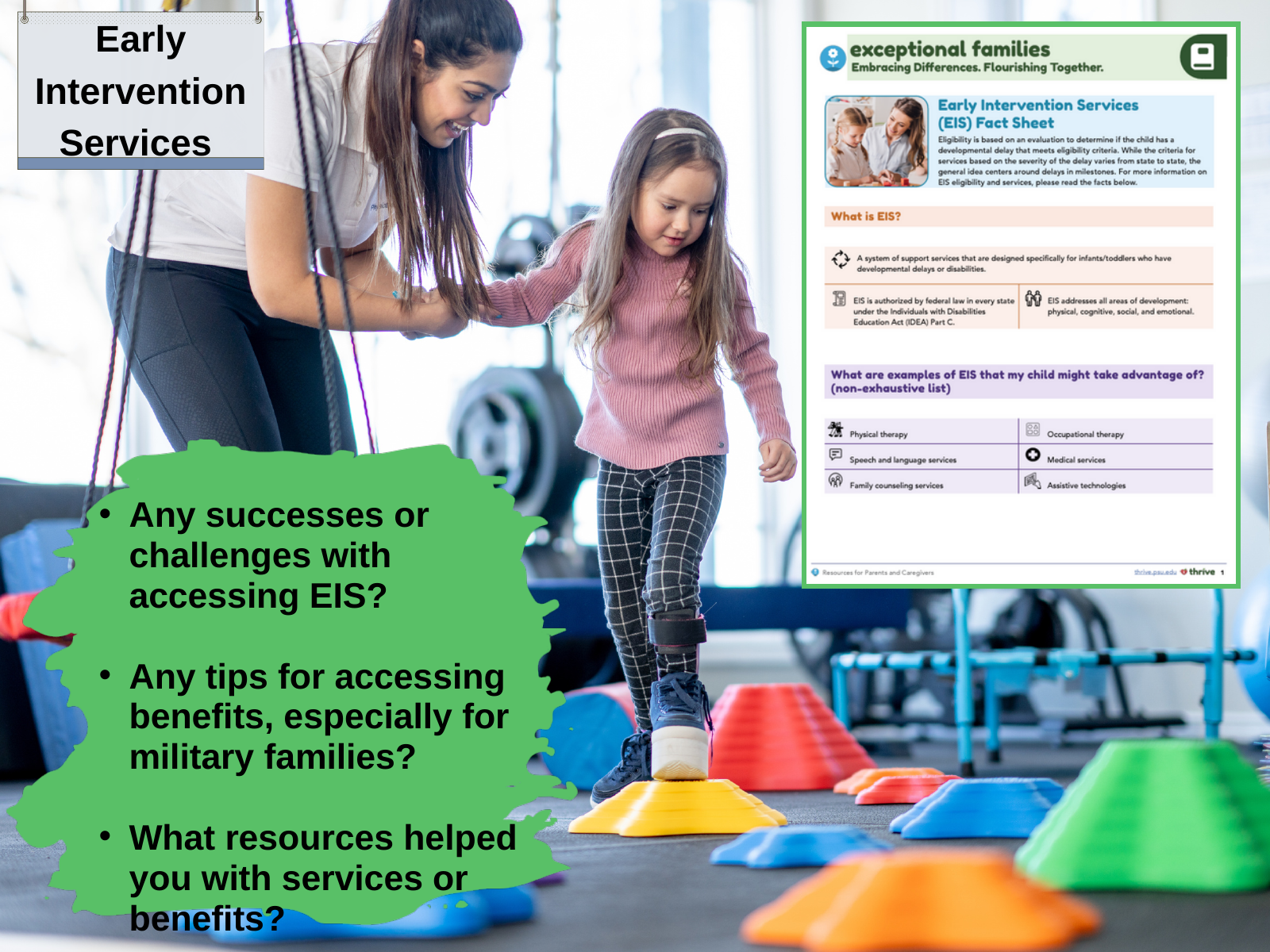

Early Intervention Services

Any successes or challenges with accessing EIS?

Any tips for accessing benefits, especially for military families?

What resources helped you with services or benefits?